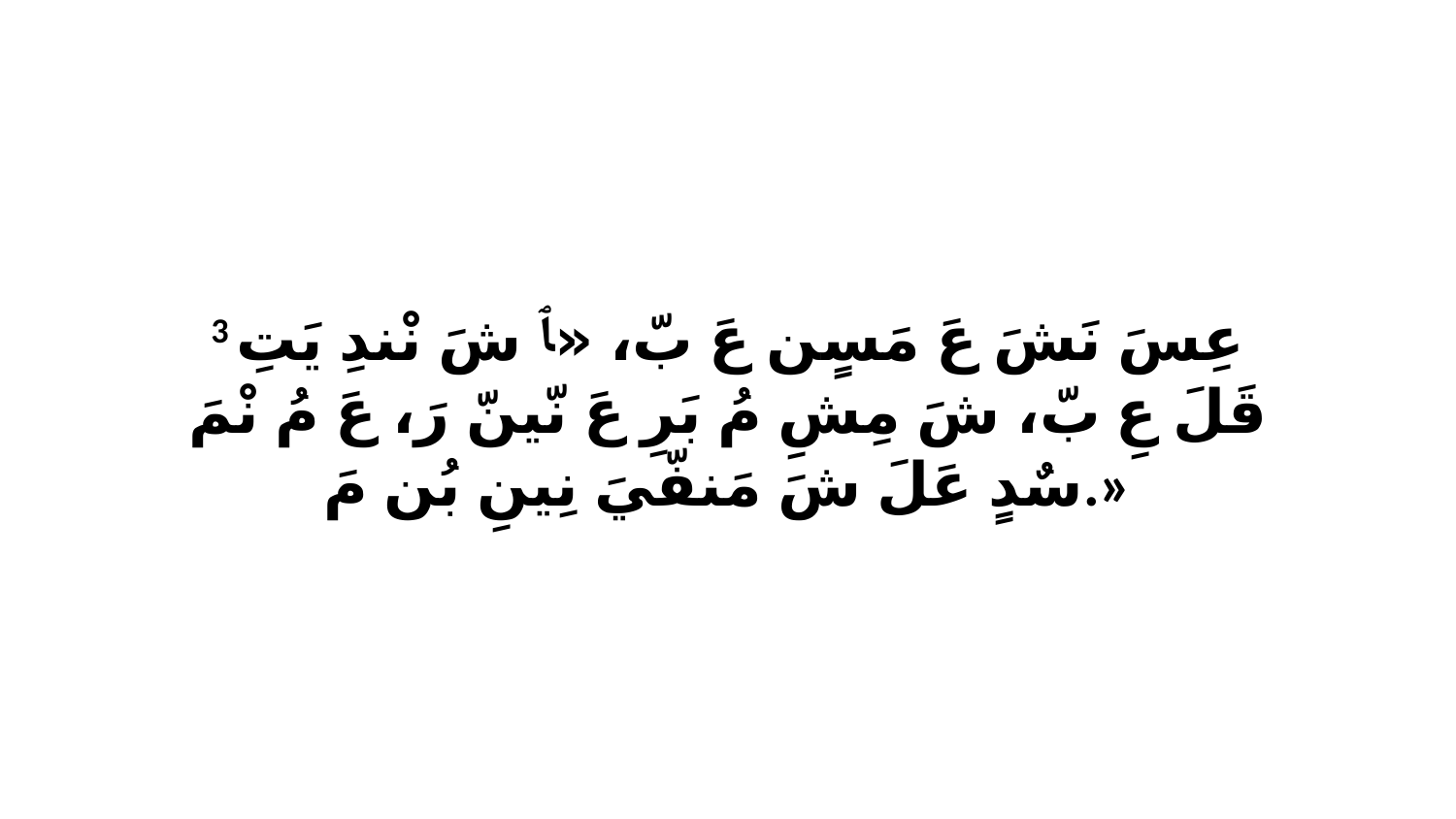

3 عِسَ نَشَ عَ مَسٍن عَ بّ، «ﭑ شَ نْندِ يَتِ قَلَ عِ بّ، شَ مِشِ مُ بَرِ عَ نّينّ رَ، عَ مُ نْمَ سٌدٍ عَلَ شَ مَنفّيَ نِينِ بُن مَ.»